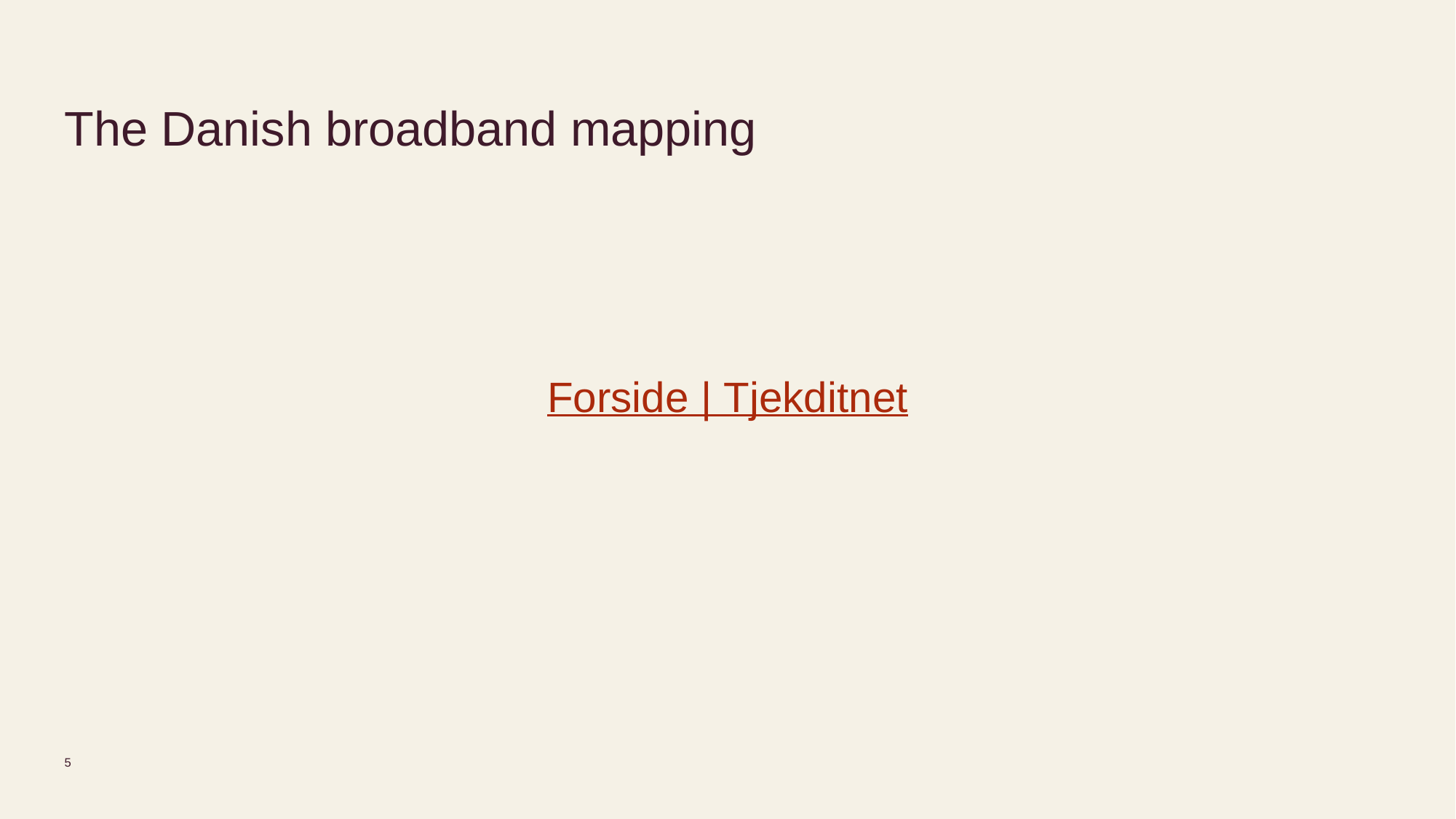

# The Danish broadband mapping

Forside | Tjekditnet
5